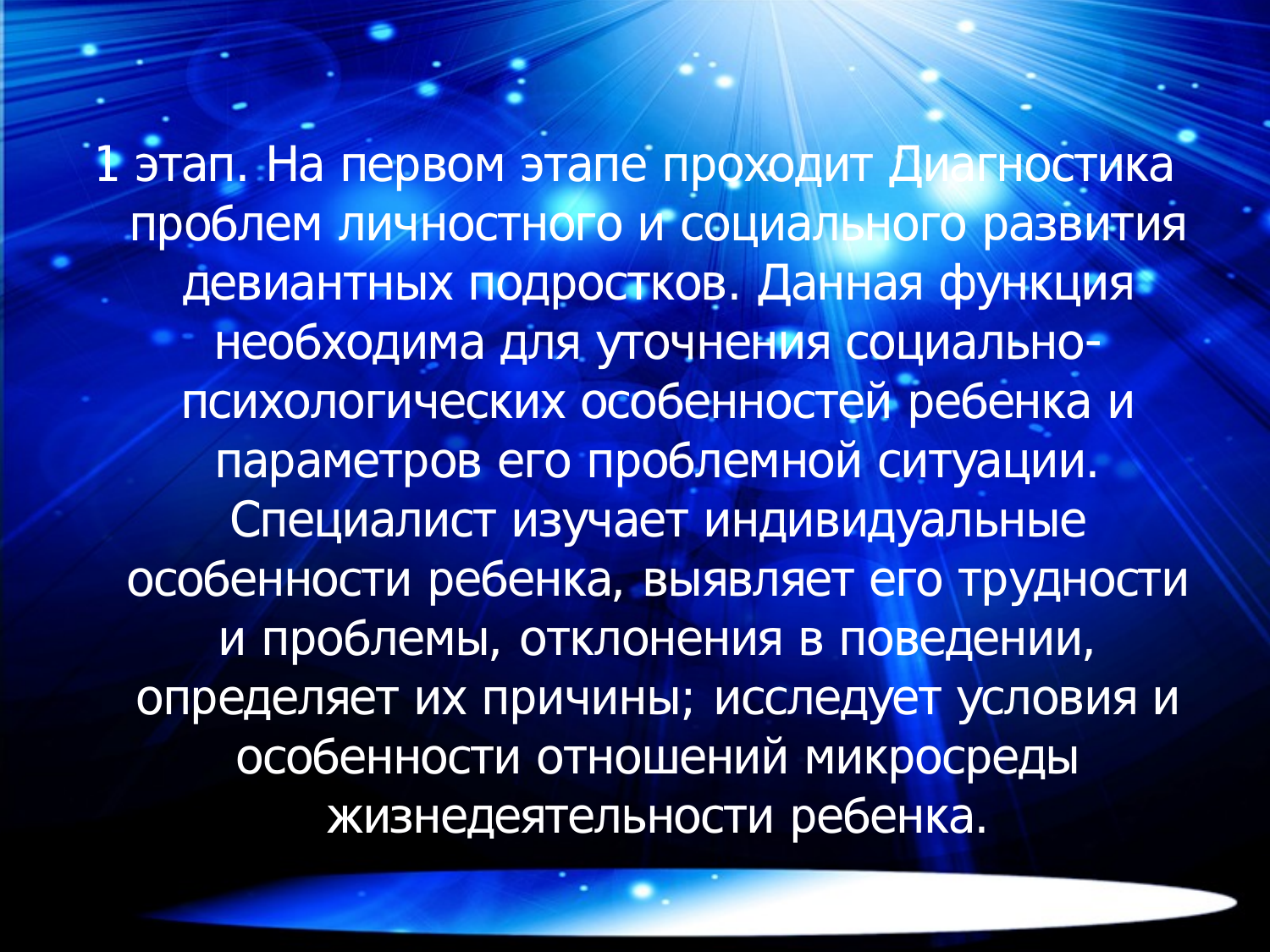

1 этап. На первом этапе проходит Диагностика проблем личностного и социального развития девиантных подростков. Данная функция необходима для уточнения социально-психологических особенностей ребенка и параметров его проблемной ситуации. Специалист изучает индивидуальные особенности ребенка, выявляет его трудности и проблемы, отклонения в поведении, определяет их причины; исследует условия и особенности отношений микросреды жизнедеятельности ребенка.